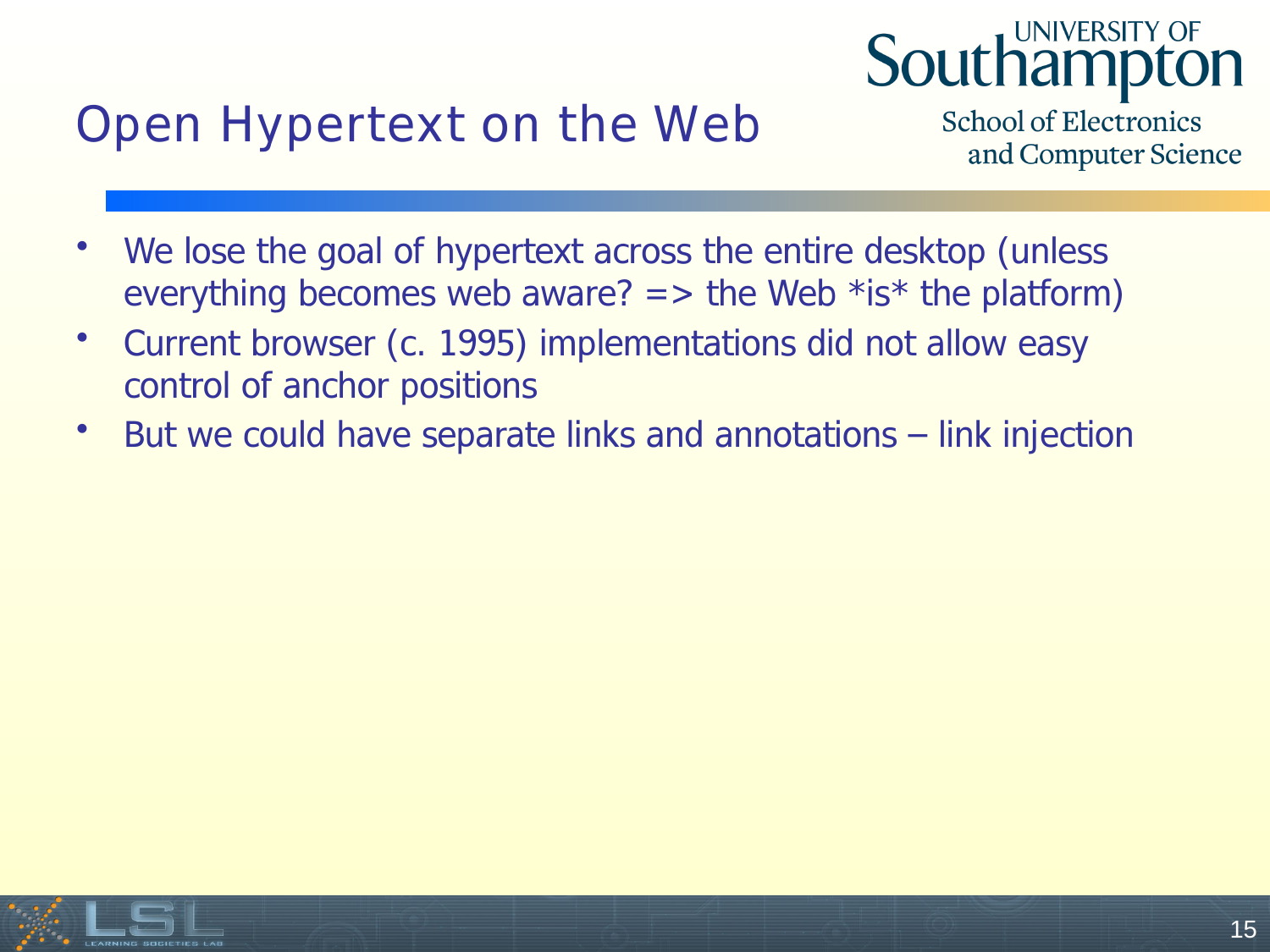

# Open Hypertext on the Web
We lose the goal of hypertext across the entire desktop (unless everything becomes web aware? => the Web *is* the platform)
Current browser (c. 1995) implementations did not allow easy control of anchor positions
But we could have separate links and annotations – link injection